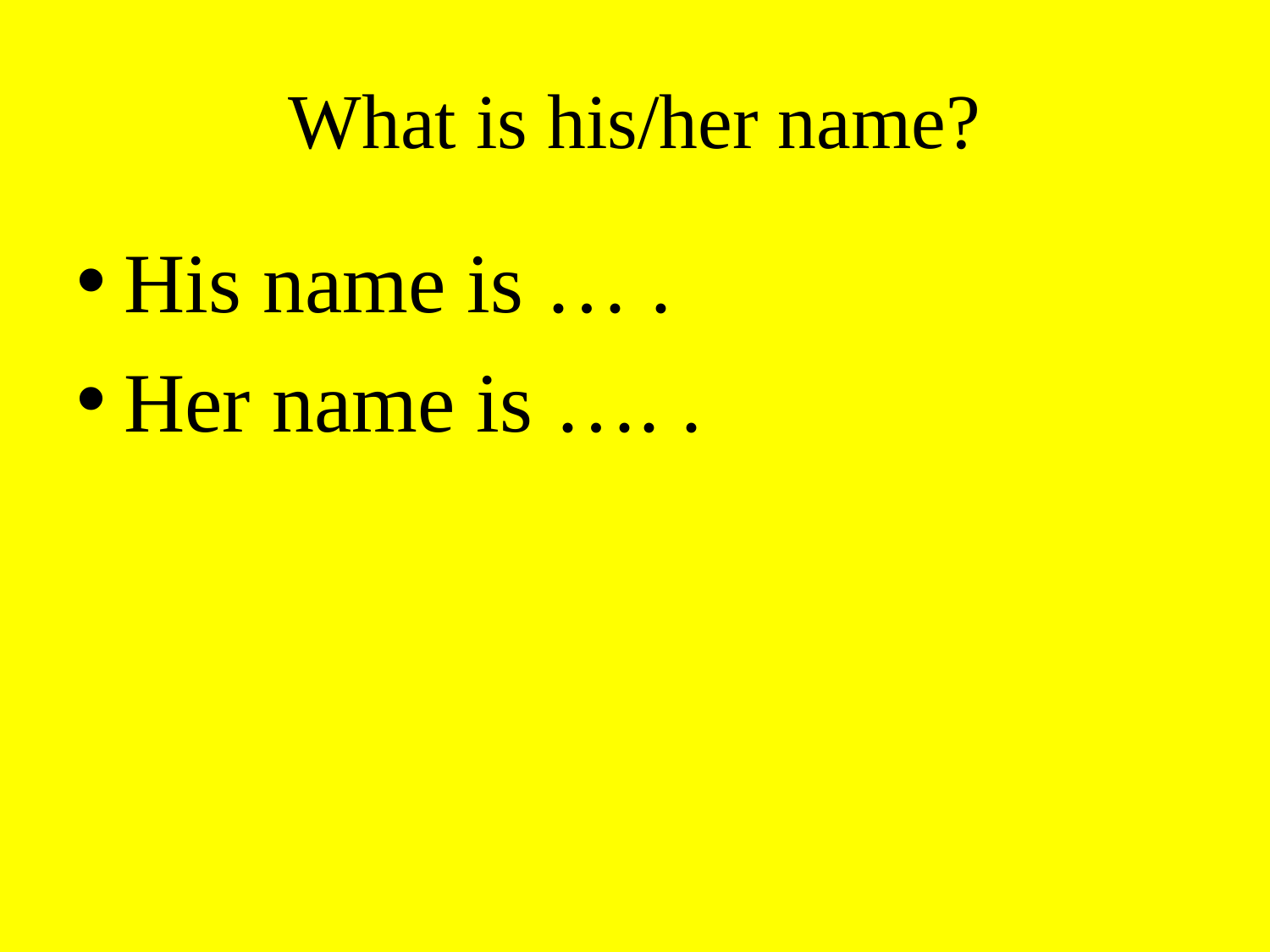

# What is his/her name?
His name is … .
Her name is …. .